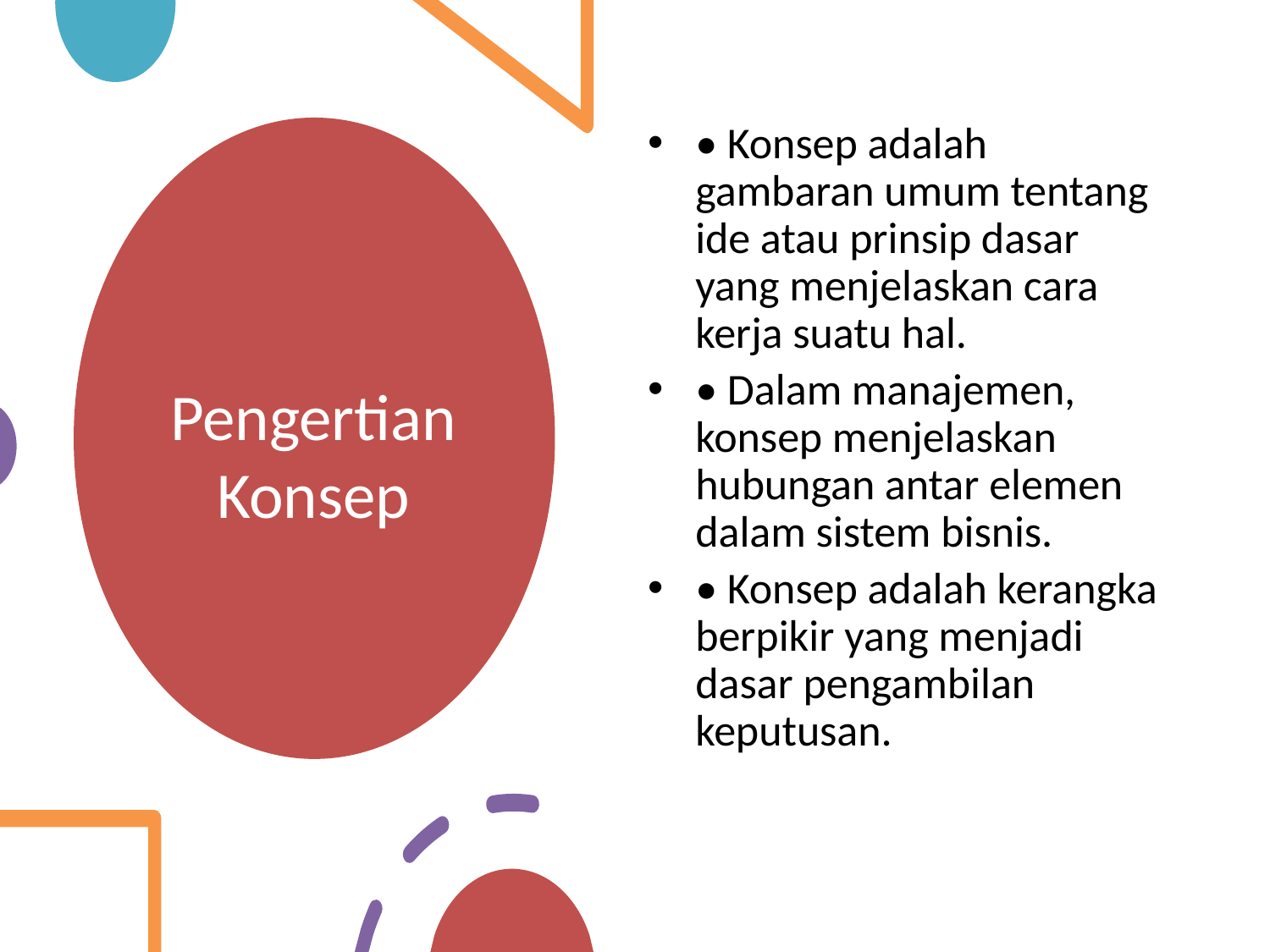

• Konsep adalah gambaran umum tentang ide atau prinsip dasar yang menjelaskan cara kerja suatu hal.
• Dalam manajemen, konsep menjelaskan hubungan antar elemen dalam sistem bisnis.
• Konsep adalah kerangka berpikir yang menjadi dasar pengambilan keputusan.

# Pengertian Konsep